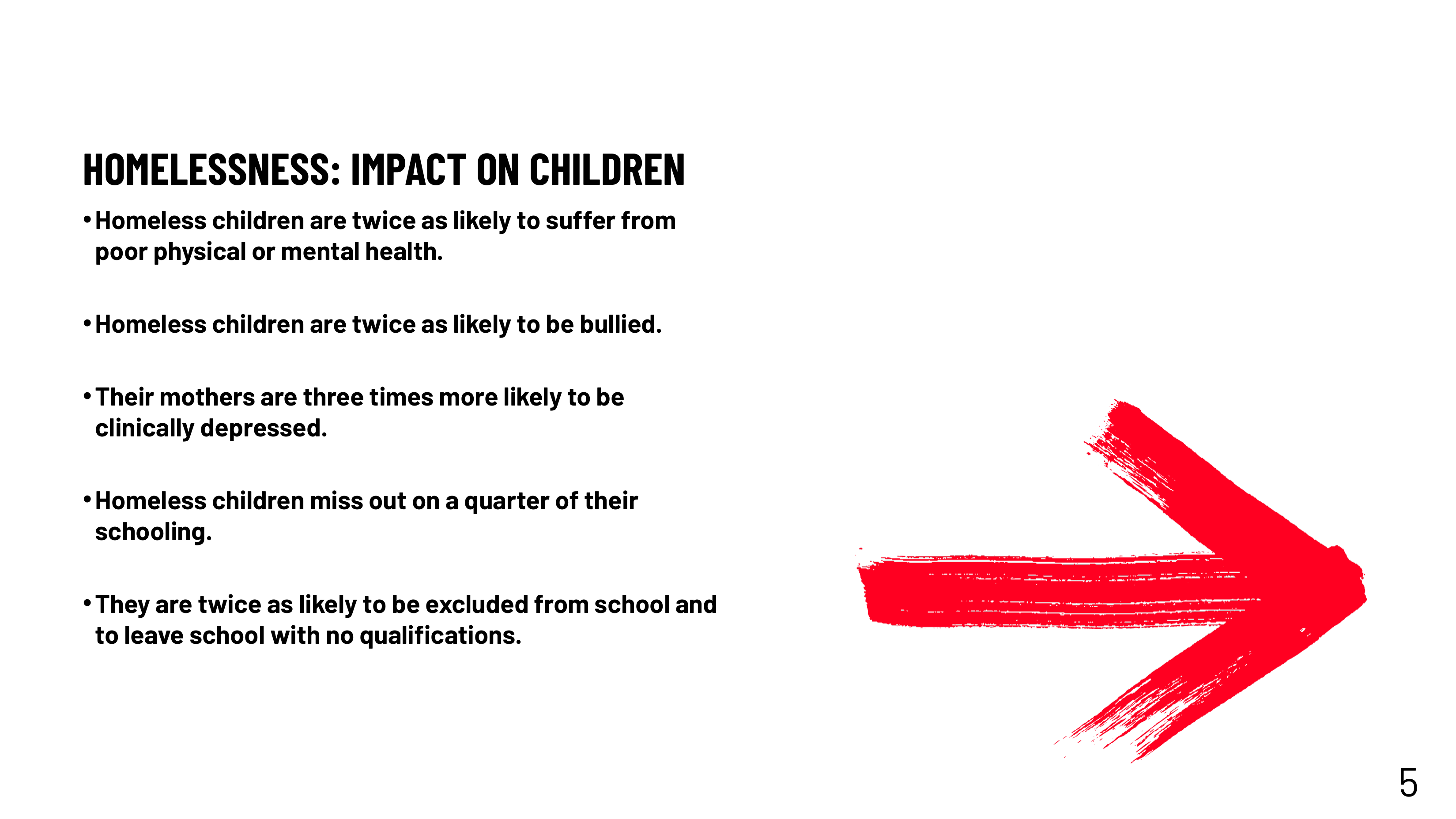

# Homelessness: impact on children
Homeless children are twice as likely to suffer from poor physical or mental health.

Homeless children are twice as likely to be bullied.

Their mothers are three times more likely to be clinically depressed.

Homeless children miss out on a quarter of their schooling.

They are twice as likely to be excluded from school and to leave school with no qualifications.

5